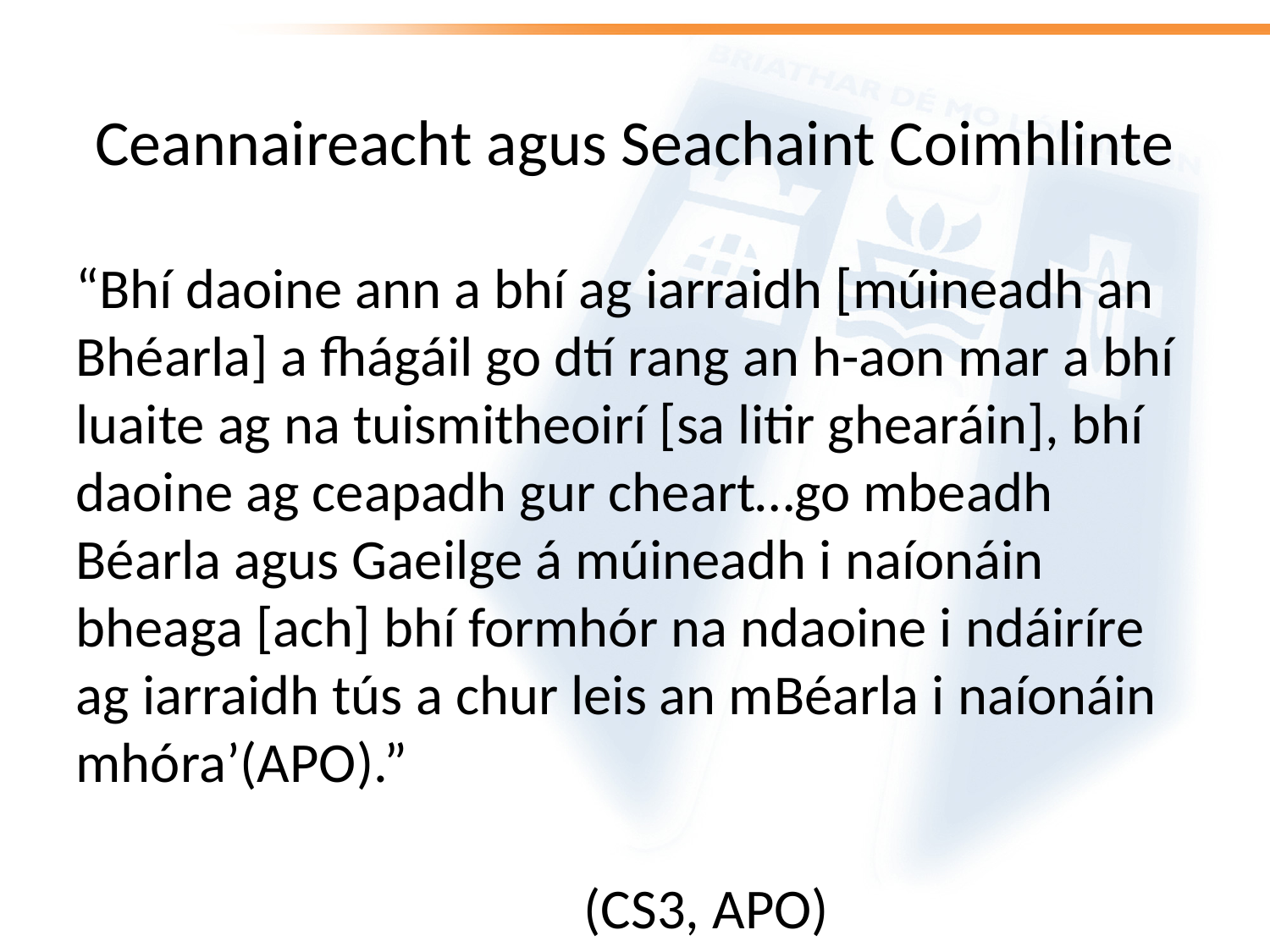

# Ceannaireacht agus Seachaint Coimhlinte
“Bhí daoine ann a bhí ag iarraidh [múineadh an Bhéarla] a fhágáil go dtí rang an h-aon mar a bhí luaite ag na tuismitheoirí [sa litir ghearáin], bhí daoine ag ceapadh gur cheart…go mbeadh Béarla agus Gaeilge á múineadh i naíonáin bheaga [ach] bhí formhór na ndaoine i ndáiríre ag iarraidh tús a chur leis an mBéarla i naíonáin mhóra’(APO).”
												(CS3, APO)